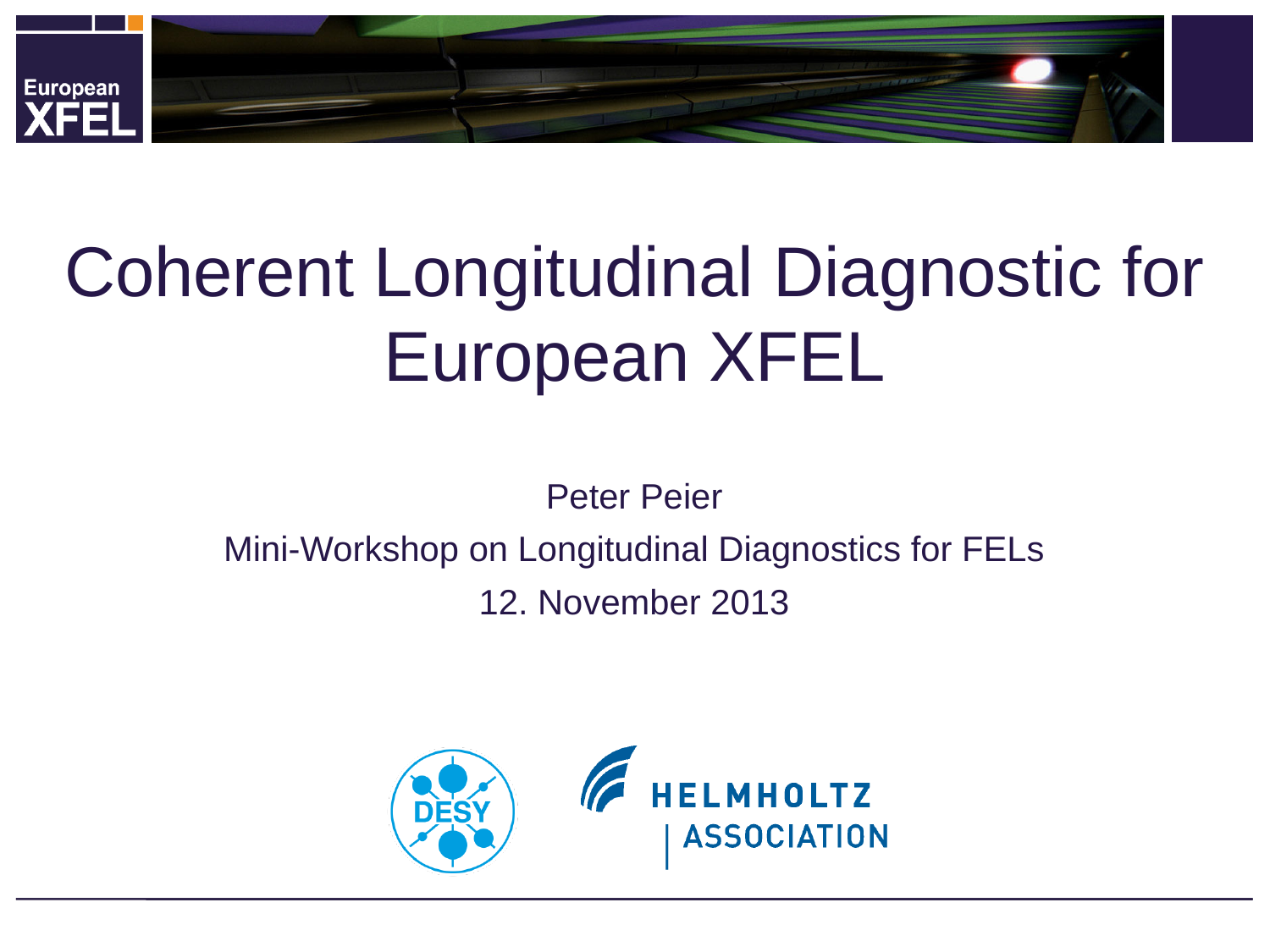

# Coherent Longitudinal Diagnostic for European XFEL
Peter Peier
Mini-Workshop on Longitudinal Diagnostics for FELs
12. November 2013